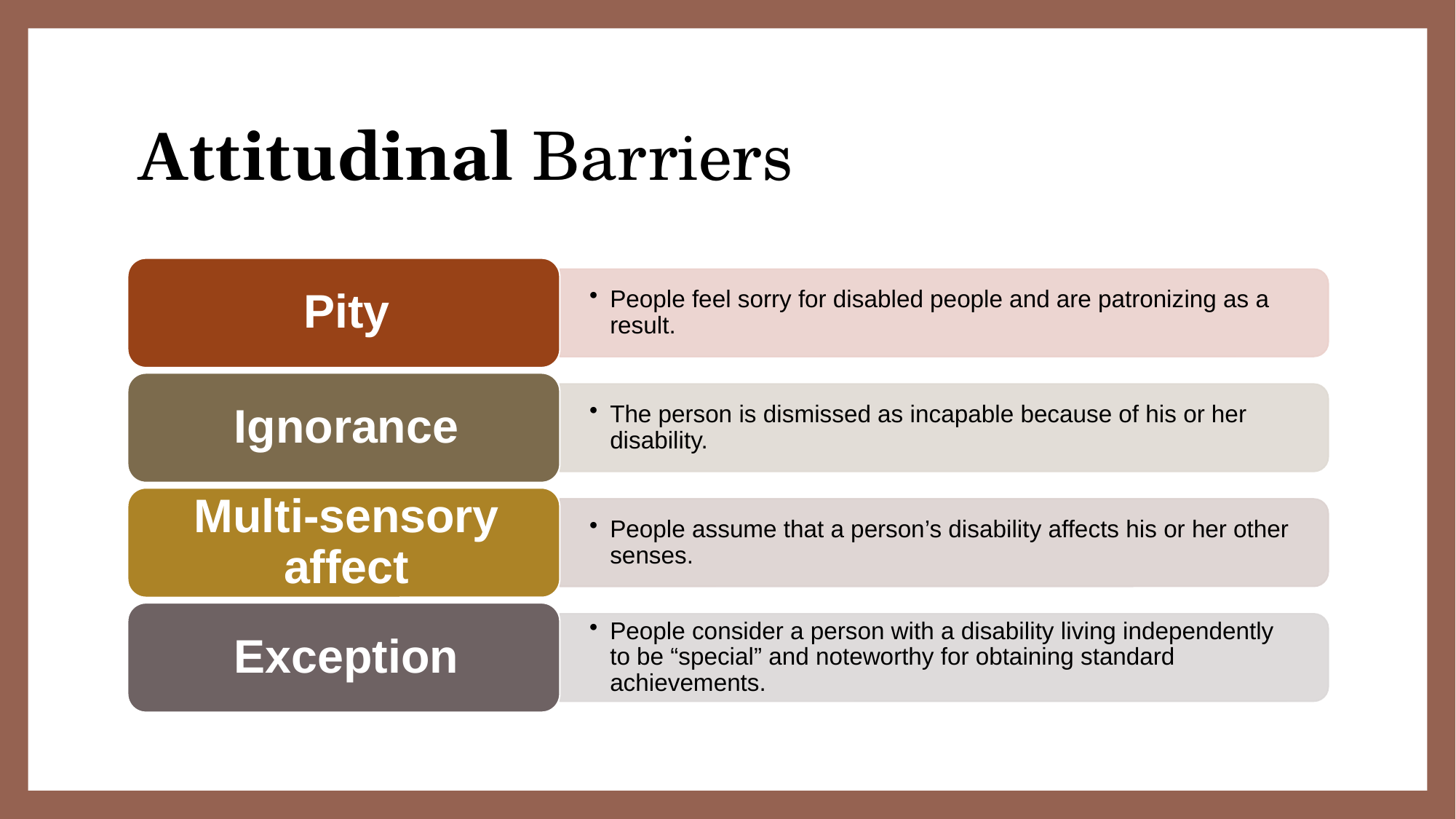

Attitudinal Barriers
People feel sorry for disabled people and are patronizing as a result.
Pity
The person is dismissed as incapable because of his or her disability.
Ignorance
People assume that a person’s disability affects his or her other senses.
Multi-sensory affect
People consider a person with a disability living independently to be “special” and noteworthy for obtaining standard achievements.
Exception